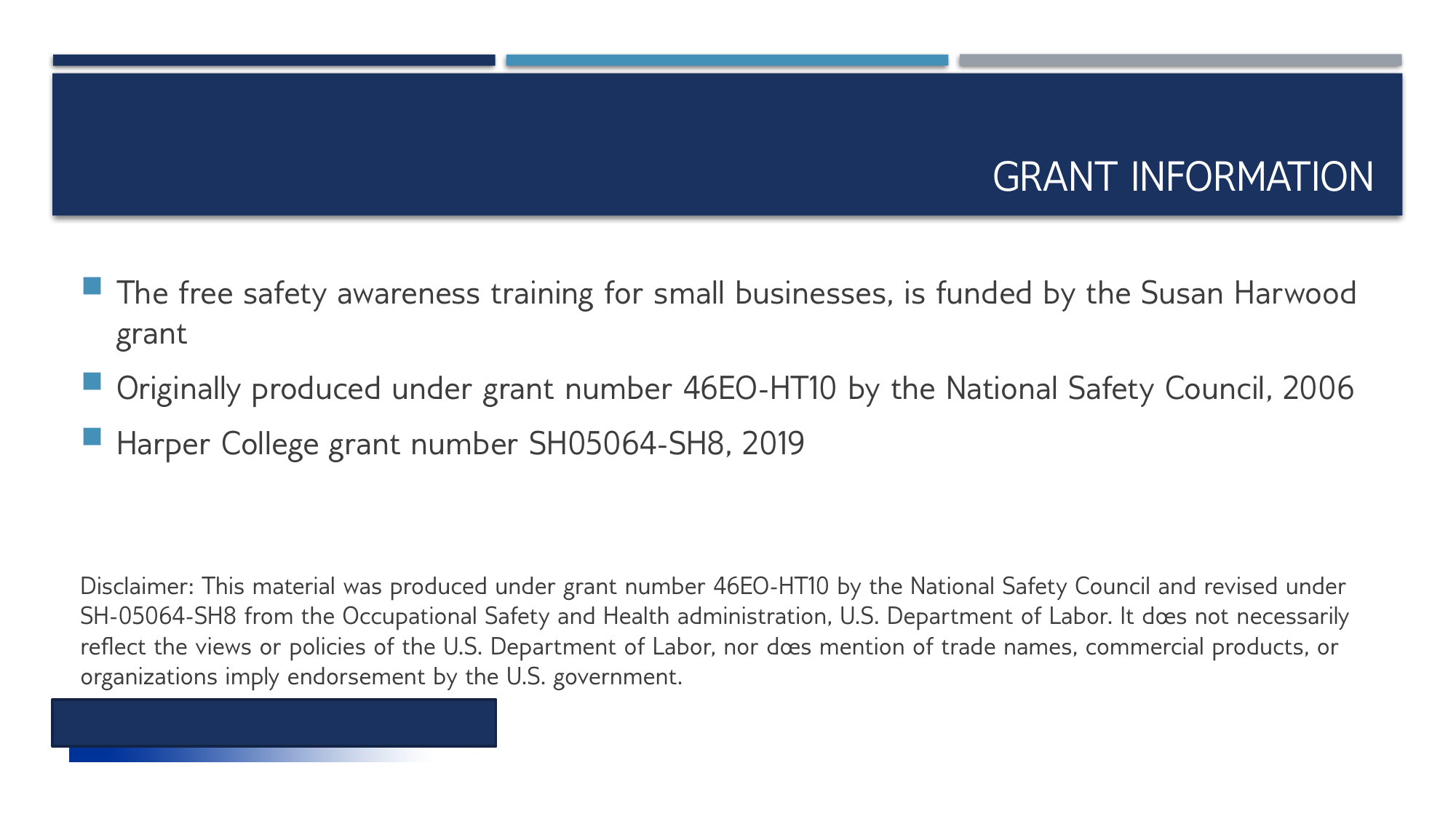

# Grant Information
The free safety awareness training for small businesses, is funded by the Susan Harwood grant
Originally produced under grant number 46EO-HT10 by the National Safety Council, 2006
Harper College grant number SH05064-SH8, 2019

Disclaimer: This material was produced under grant number 46EO-HT10 by the National Safety Council and revised under SH-05064-SH8 from the Occupational Safety and Health administration, U.S. Department of Labor. It does not necessarily reflect the views or policies of the U.S. Department of Labor, nor does mention of trade names, commercial products, or organizations imply endorsement by the U.S. government.